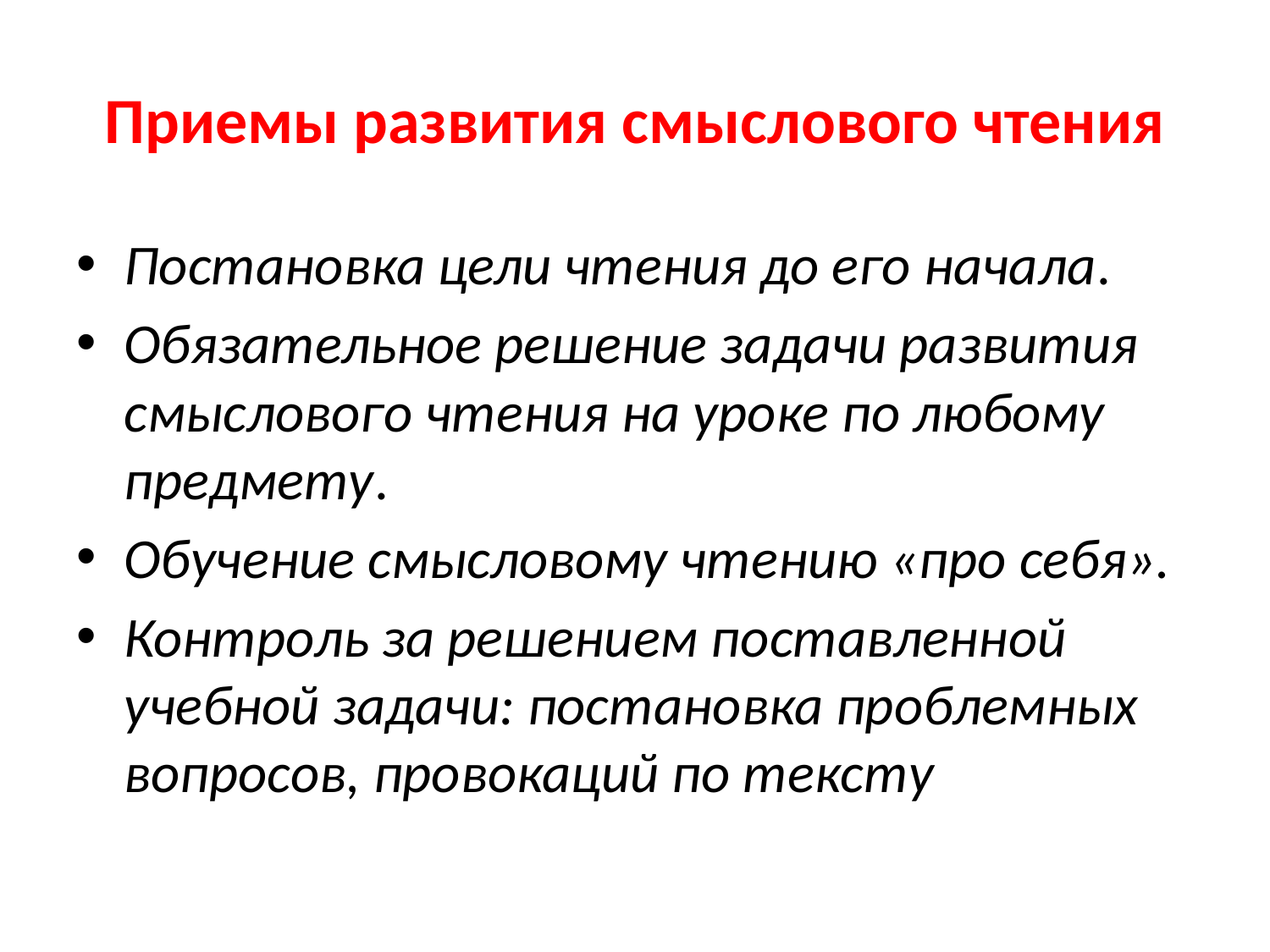

# Приемы развития смыслового чтения
Постановка цели чтения до его начала.
Обязательное решение задачи развития смыслового чтения на уроке по любому предмету.
Обучение смысловому чтению «про себя».
Контроль за решением поставленной учебной задачи: постановка проблемных вопросов, провокаций по тексту